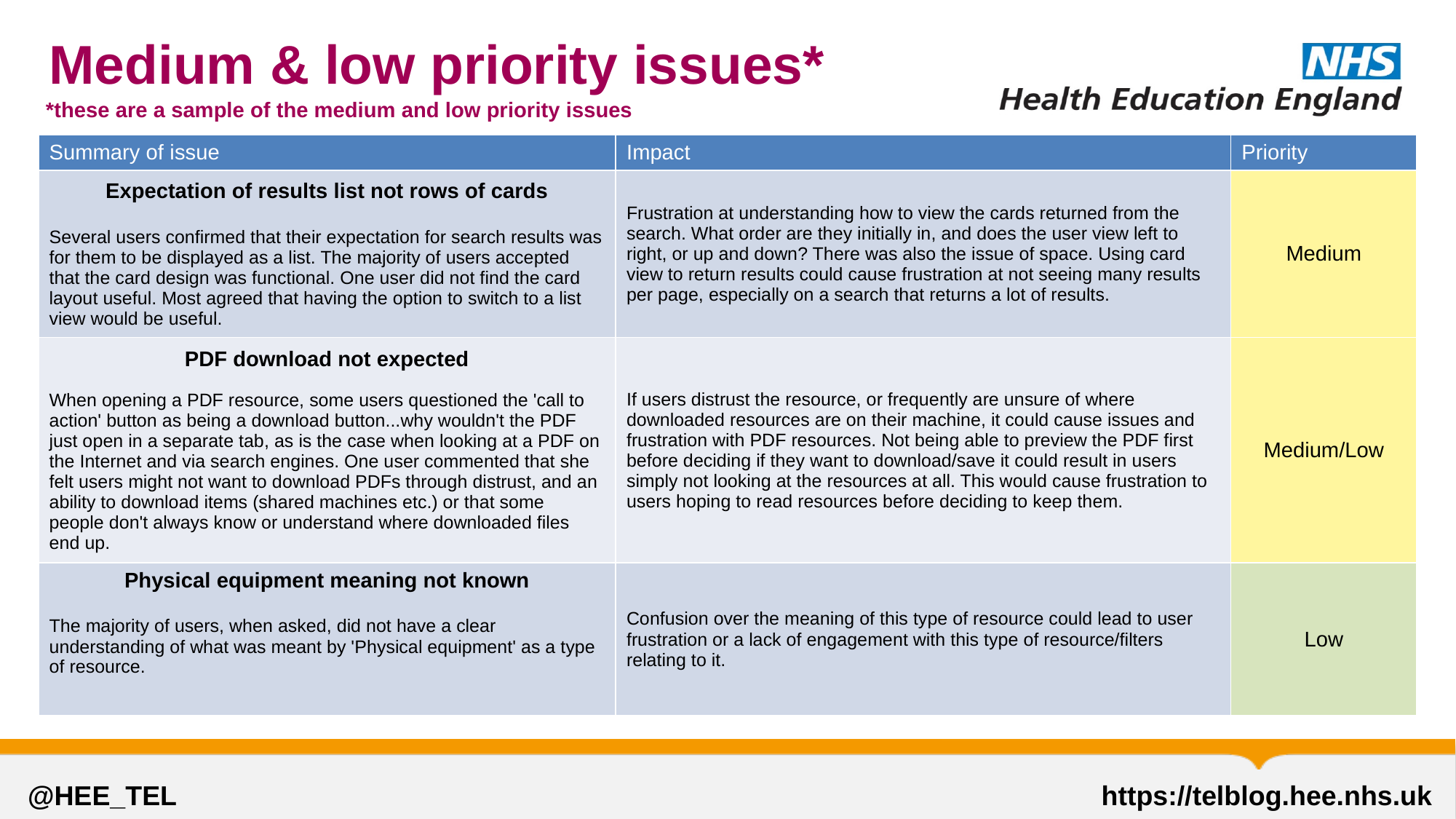

# Medium & low priority issues*
*these are a sample of the medium and low priority issues
| Summary of issue | Impact | Priority |
| --- | --- | --- |
| Expectation of results list not rows of cards Several users confirmed that their expectation for search results was for them to be displayed as a list. The majority of users accepted that the card design was functional. One user did not find the card layout useful. Most agreed that having the option to switch to a list view would be useful. | Frustration at understanding how to view the cards returned from the search. What order are they initially in, and does the user view left to right, or up and down? There was also the issue of space. Using card view to return results could cause frustration at not seeing many results per page, especially on a search that returns a lot of results. | Medium |
| PDF download not expected When opening a PDF resource, some users questioned the 'call to action' button as being a download button...why wouldn't the PDF just open in a separate tab, as is the case when looking at a PDF on the Internet and via search engines. One user commented that she felt users might not want to download PDFs through distrust, and an ability to download items (shared machines etc.) or that some people don't always know or understand where downloaded files end up. | If users distrust the resource, or frequently are unsure of where downloaded resources are on their machine, it could cause issues and frustration with PDF resources. Not being able to preview the PDF first before deciding if they want to download/save it could result in users simply not looking at the resources at all. This would cause frustration to users hoping to read resources before deciding to keep them. | Medium/Low |
| Physical equipment meaning not known The majority of users, when asked, did not have a clear understanding of what was meant by 'Physical equipment' as a type of resource. | Confusion over the meaning of this type of resource could lead to user frustration or a lack of engagement with this type of resource/filters relating to it. | Low |

@HEE_TEL								            https://telblog.hee.nhs.uk